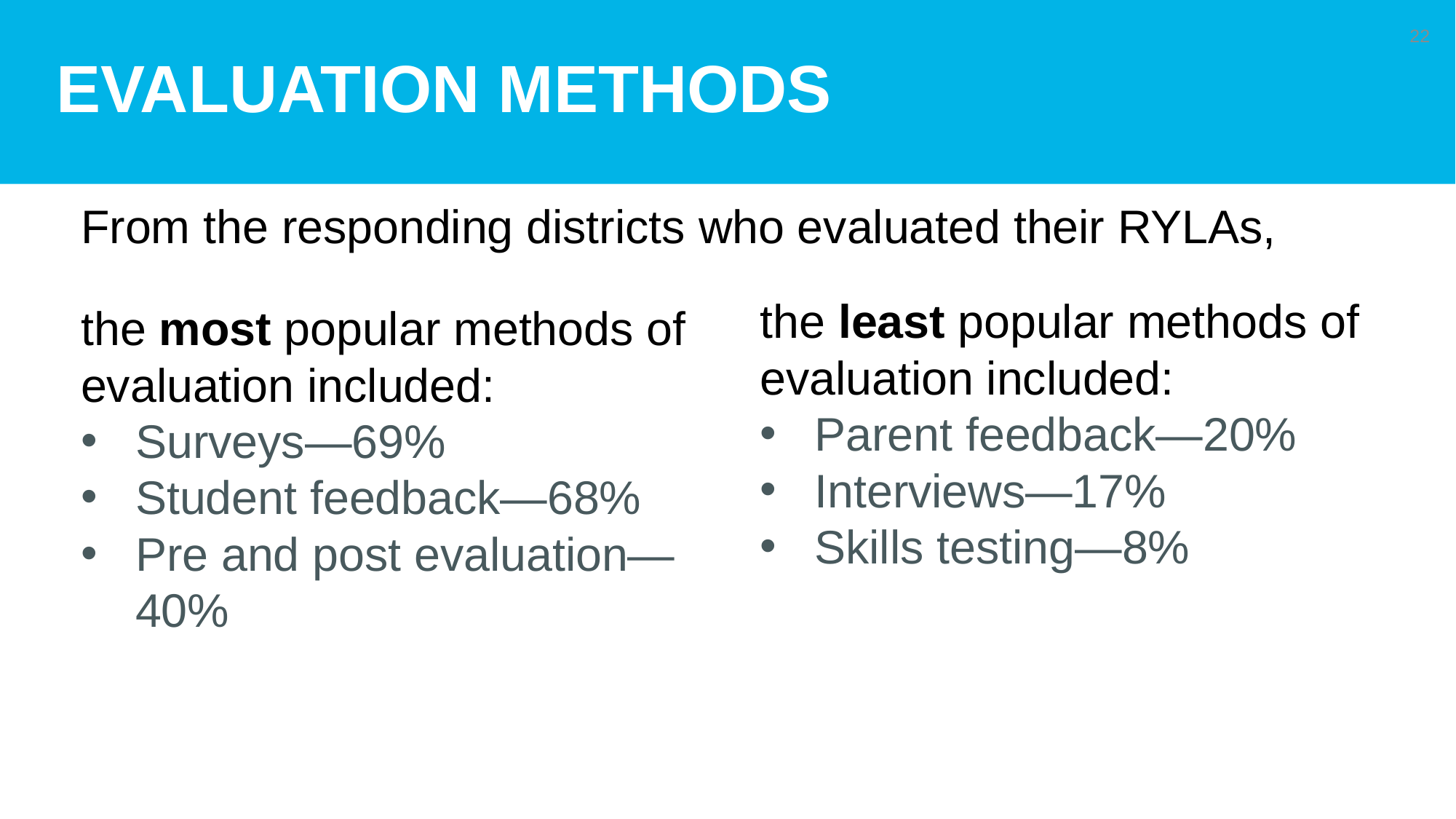

# Evaluation methods
22
From the responding districts who evaluated their RYLAs,
the least popular methods of evaluation included:
Parent feedback—20%
Interviews—17%
Skills testing—8%

the most popular methods of evaluation included:
Surveys—69%
Student feedback—68%
Pre and post evaluation—40%